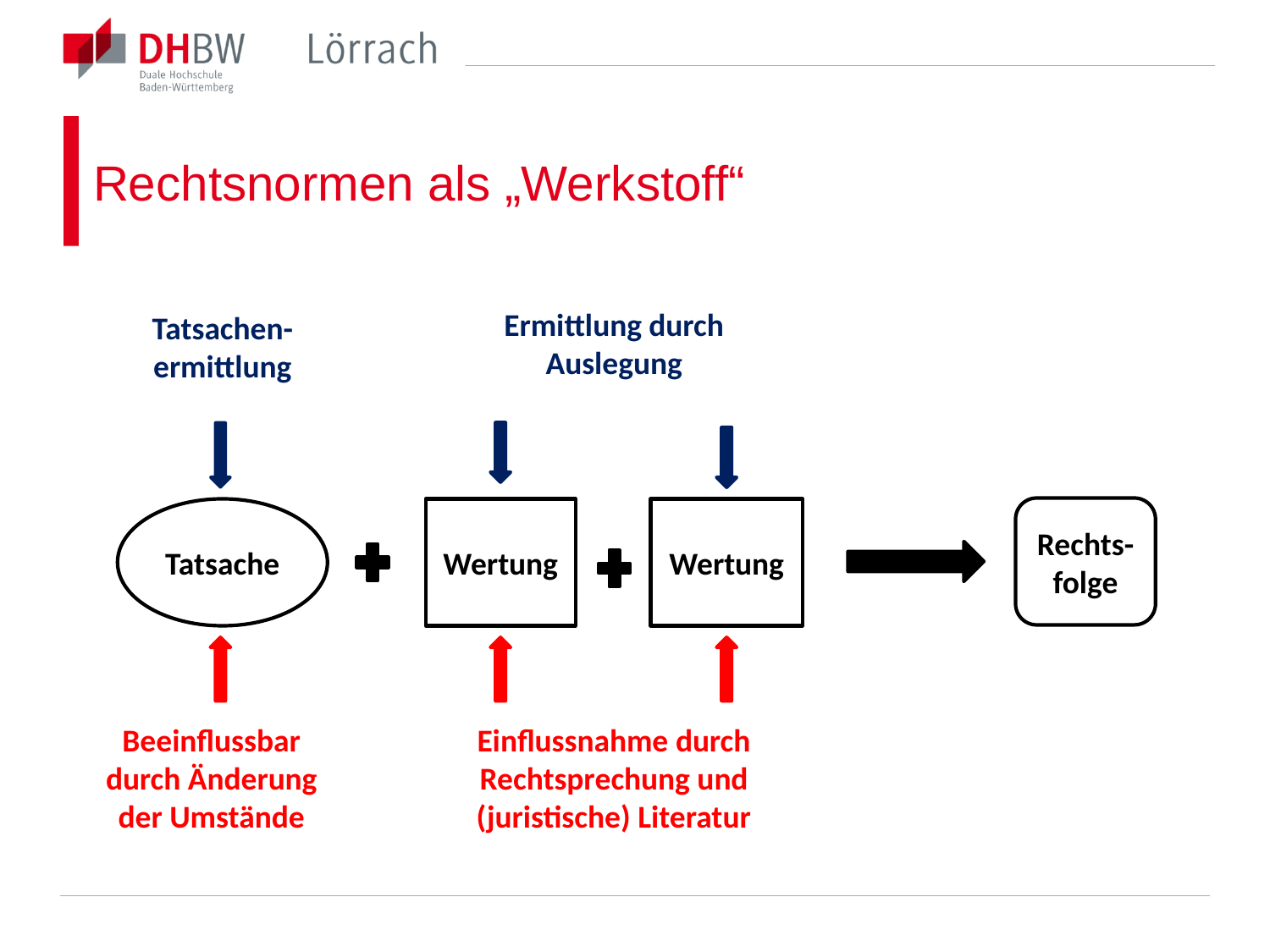

# Rechtsnormen als „Werkstoff“
Ermittlung durch Auslegung
Tatsachen-ermittlung

Rechts-folge
Tatsache
Wertung
Wertung

Beeinflussbar durch Änderung der Umstände
Einflussnahme durch Rechtsprechung und (juristische) Literatur